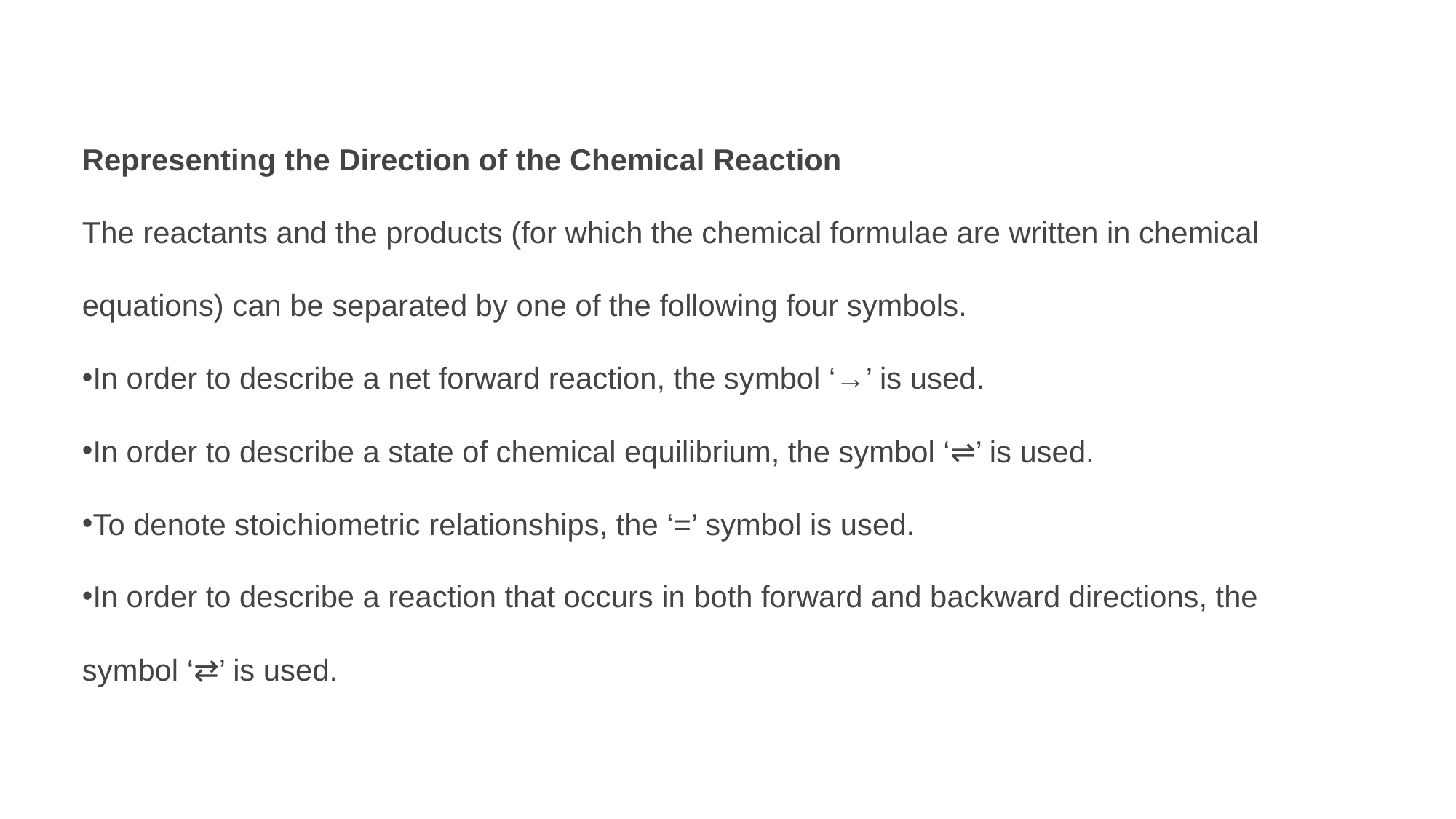

Representing the Direction of the Chemical Reaction
The reactants and the products (for which the chemical formulae are written in chemical equations) can be separated by one of the following four symbols.
In order to describe a net forward reaction, the symbol ‘→’ is used.
In order to describe a state of chemical equilibrium, the symbol ‘⇌’ is used.
To denote stoichiometric relationships, the ‘=’ symbol is used.
In order to describe a reaction that occurs in both forward and backward directions, the symbol ‘⇄’ is used.